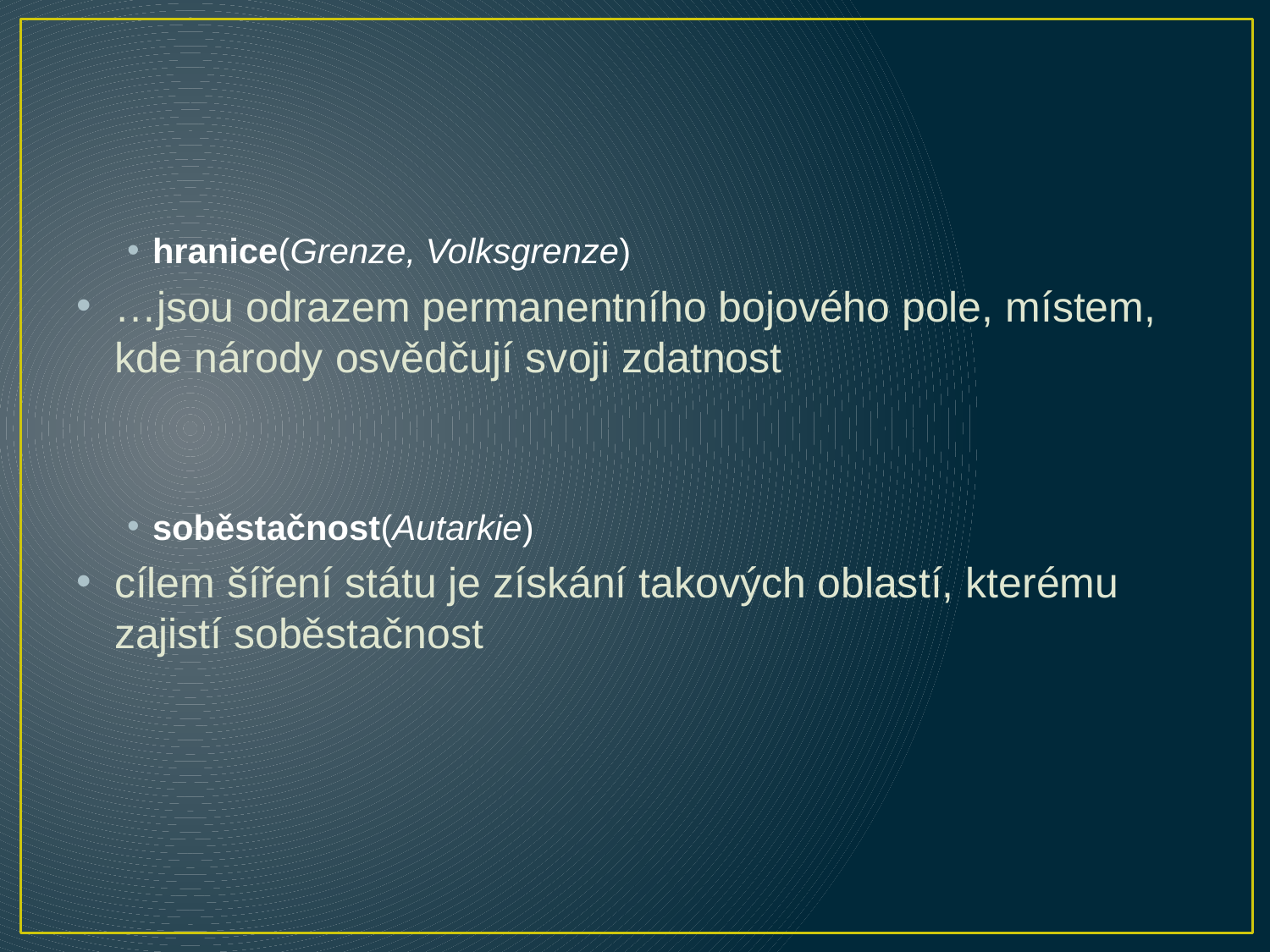

hranice(Grenze, Volksgrenze)
…jsou odrazem permanentního bojového pole, místem, kde národy osvědčují svoji zdatnost

soběstačnost(Autarkie)
cílem šíření státu je získání takových oblastí, kterému zajistí soběstačnost